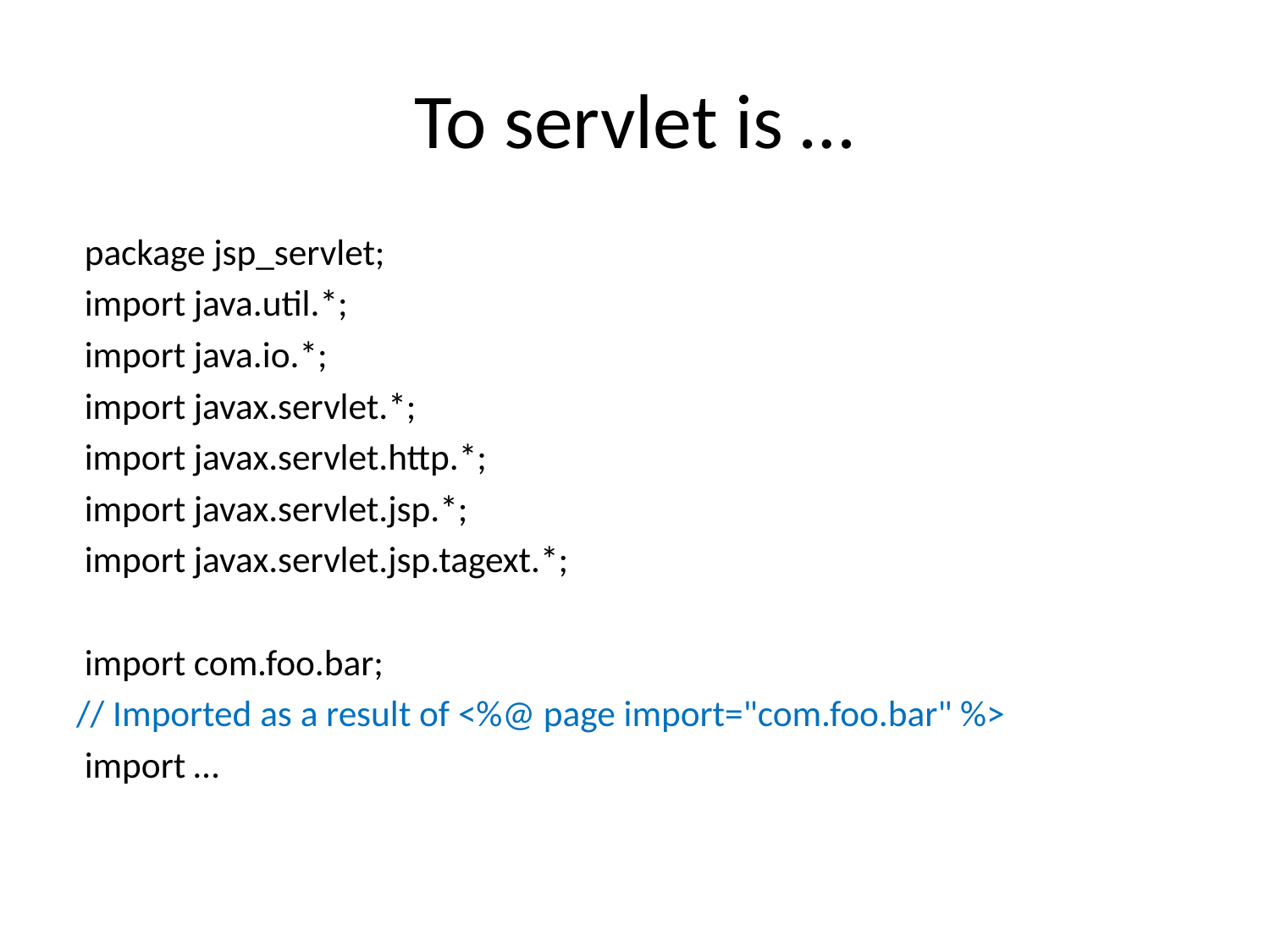

# To servlet is …
 package jsp_servlet;
 import java.util.*;
 import java.io.*;
 import javax.servlet.*;
 import javax.servlet.http.*;
 import javax.servlet.jsp.*;
 import javax.servlet.jsp.tagext.*;

 import com.foo.bar;
// Imported as a result of <%@ page import="com.foo.bar" %>
 import …